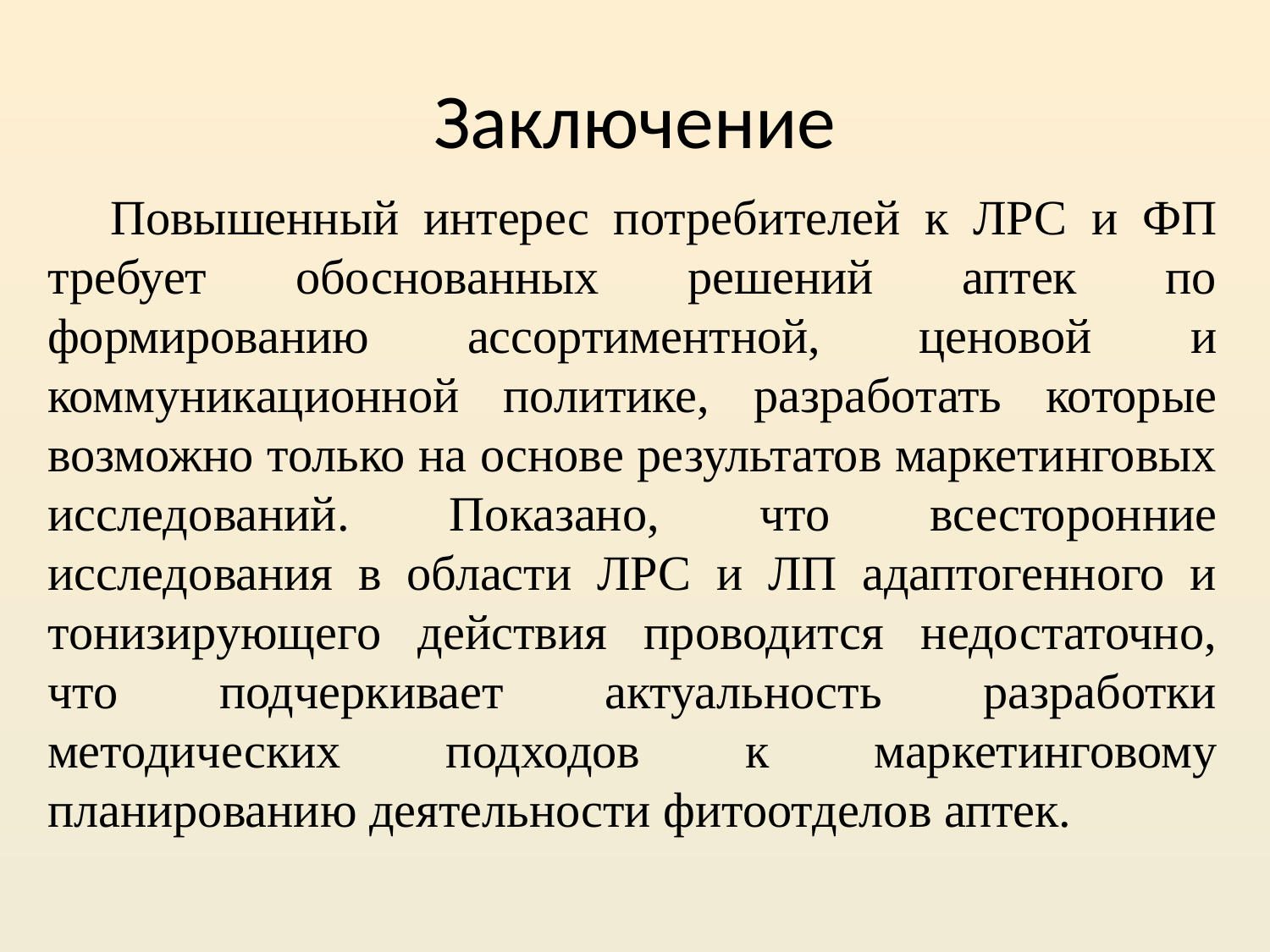

# Заключение
Повышенный интерес потребителей к ЛРС и ФП требует обоснованных решений аптек по формированию ассортиментной, ценовой и коммуникационной политике, разработать которые возможно только на основе результатов маркетинговых исследований. Показано, что всесторонние исследования в области ЛРС и ЛП адаптогенного и тонизирующего действия проводится недостаточно, что подчеркивает актуальность разработки методических подходов к маркетинговому планированию деятельности фитоотделов аптек.